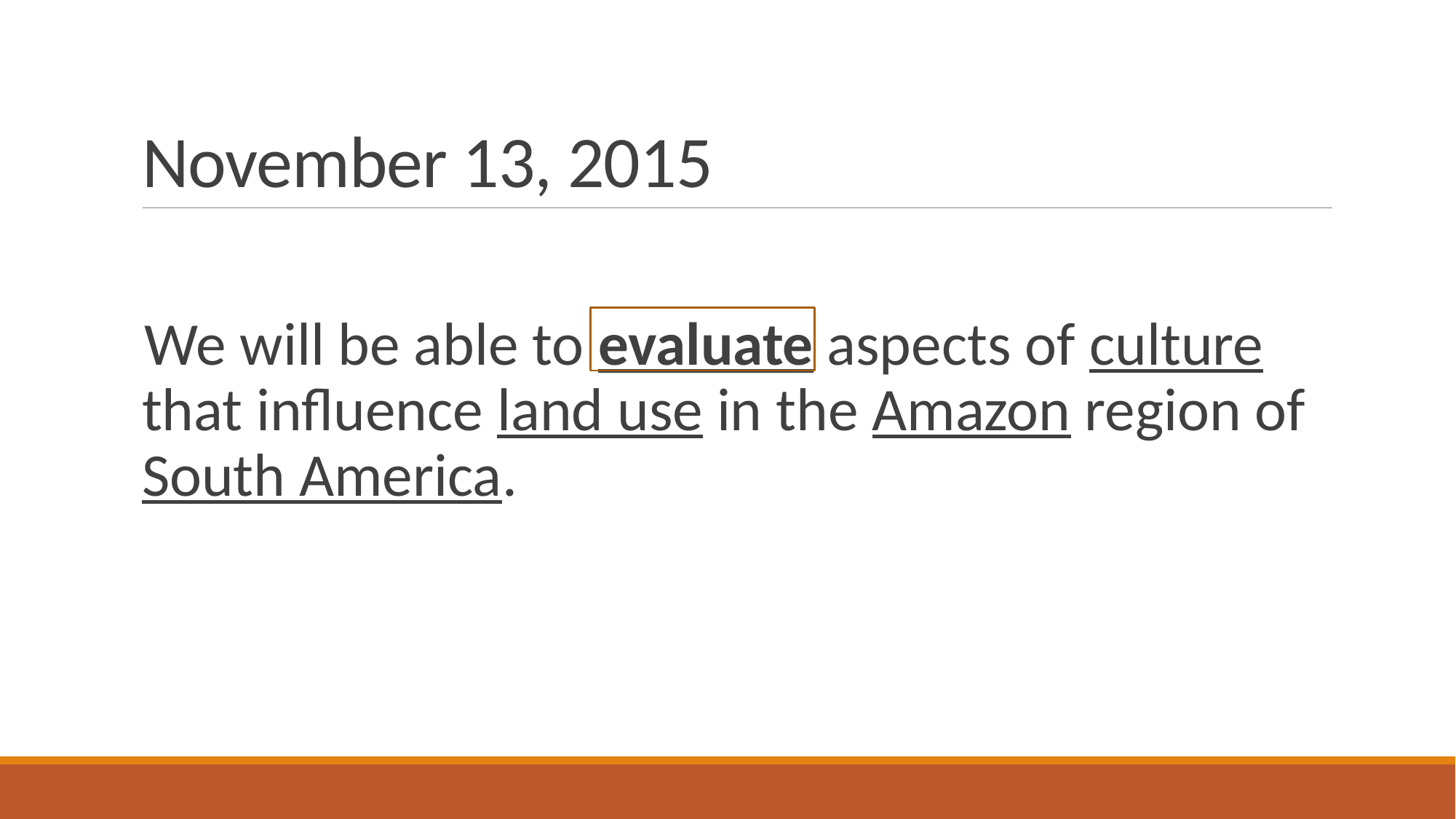

# November 13, 2015

We will be able to evaluate aspects of culture that influence land use in the Amazon region of South America.